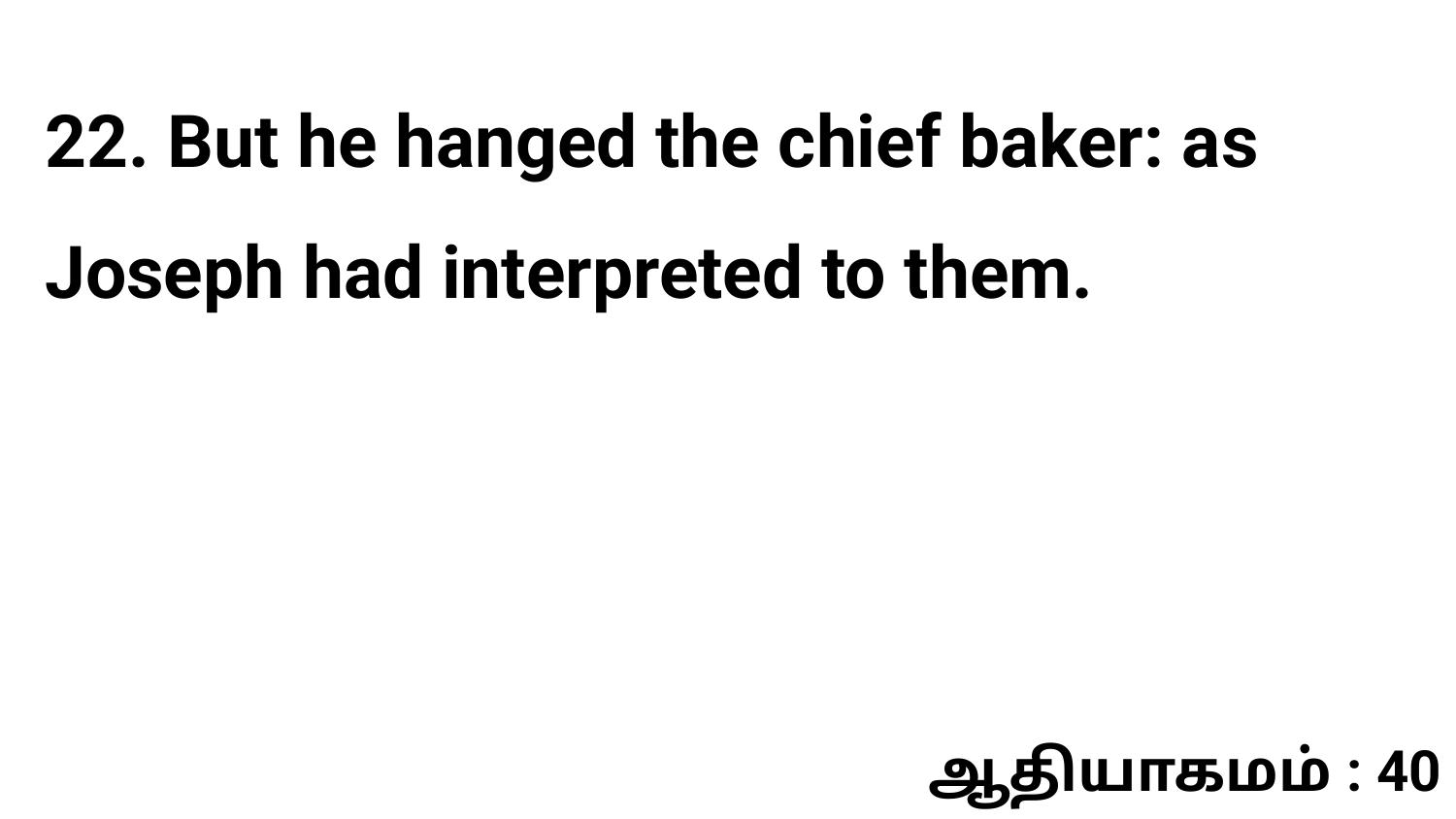

22. But he hanged the chief baker: as Joseph had interpreted to them.
ஆதியாகமம் : 40